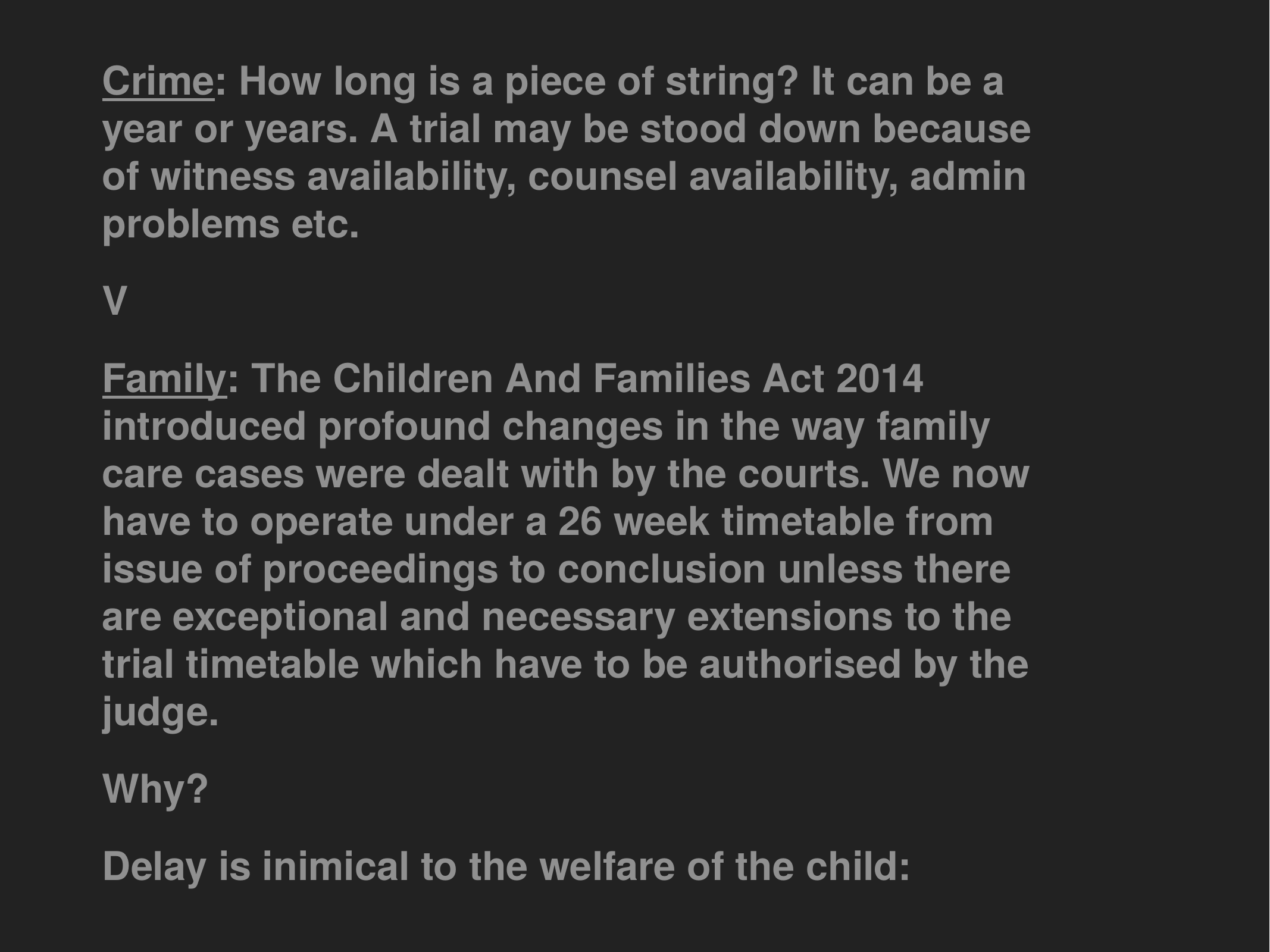

Crime: How long is a piece of string? It can be a year or years. A trial may be stood down because of witness availability, counsel availability, admin problems etc.
V
Family: The Children And Families Act 2014 introduced profound changes in the way family care cases were dealt with by the courts. We now have to operate under a 26 week timetable from issue of proceedings to conclusion unless there are exceptional and necessary extensions to the trial timetable which have to be authorised by the judge.
Why?
Delay is inimical to the welfare of the child:
Crime v Care v care
What about the lawyers ?
Who can hear what's happening in court?
What evidence is heard?
What are the roles of Experts?
Is there a right to silence?
What is the timescale from start to a decision?